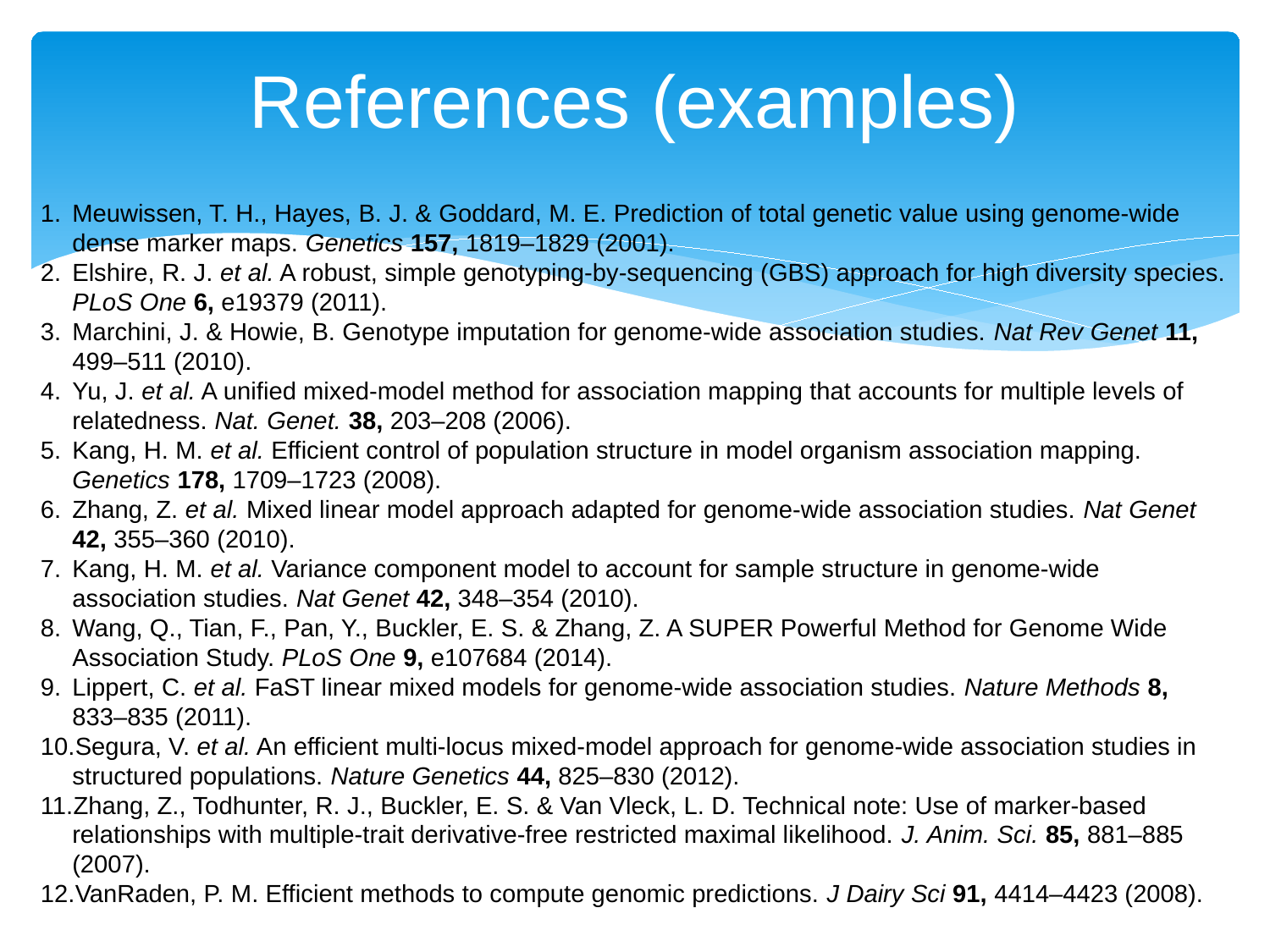

# References (examples)
Meuwissen, T. H., Hayes, B. J. & Goddard, M. E. Prediction of total genetic value using genome-wide dense marker maps. Genetics 157, 1819–1829 (2001).
Elshire, R. J. et al. A robust, simple genotyping-by-sequencing (GBS) approach for high diversity species. PLoS One 6, e19379 (2011).
Marchini, J. & Howie, B. Genotype imputation for genome-wide association studies. Nat Rev Genet 11, 499–511 (2010).
Yu, J. et al. A unified mixed-model method for association mapping that accounts for multiple levels of relatedness. Nat. Genet. 38, 203–208 (2006).
Kang, H. M. et al. Efficient control of population structure in model organism association mapping. Genetics 178, 1709–1723 (2008).
Zhang, Z. et al. Mixed linear model approach adapted for genome-wide association studies. Nat Genet 42, 355–360 (2010).
Kang, H. M. et al. Variance component model to account for sample structure in genome-wide association studies. Nat Genet 42, 348–354 (2010).
Wang, Q., Tian, F., Pan, Y., Buckler, E. S. & Zhang, Z. A SUPER Powerful Method for Genome Wide Association Study. PLoS One 9, e107684 (2014).
Lippert, C. et al. FaST linear mixed models for genome-wide association studies. Nature Methods 8, 833–835 (2011).
Segura, V. et al. An efficient multi-locus mixed-model approach for genome-wide association studies in structured populations. Nature Genetics 44, 825–830 (2012).
Zhang, Z., Todhunter, R. J., Buckler, E. S. & Van Vleck, L. D. Technical note: Use of marker-based relationships with multiple-trait derivative-free restricted maximal likelihood. J. Anim. Sci. 85, 881–885 (2007).
VanRaden, P. M. Efficient methods to compute genomic predictions. J Dairy Sci 91, 4414–4423 (2008).